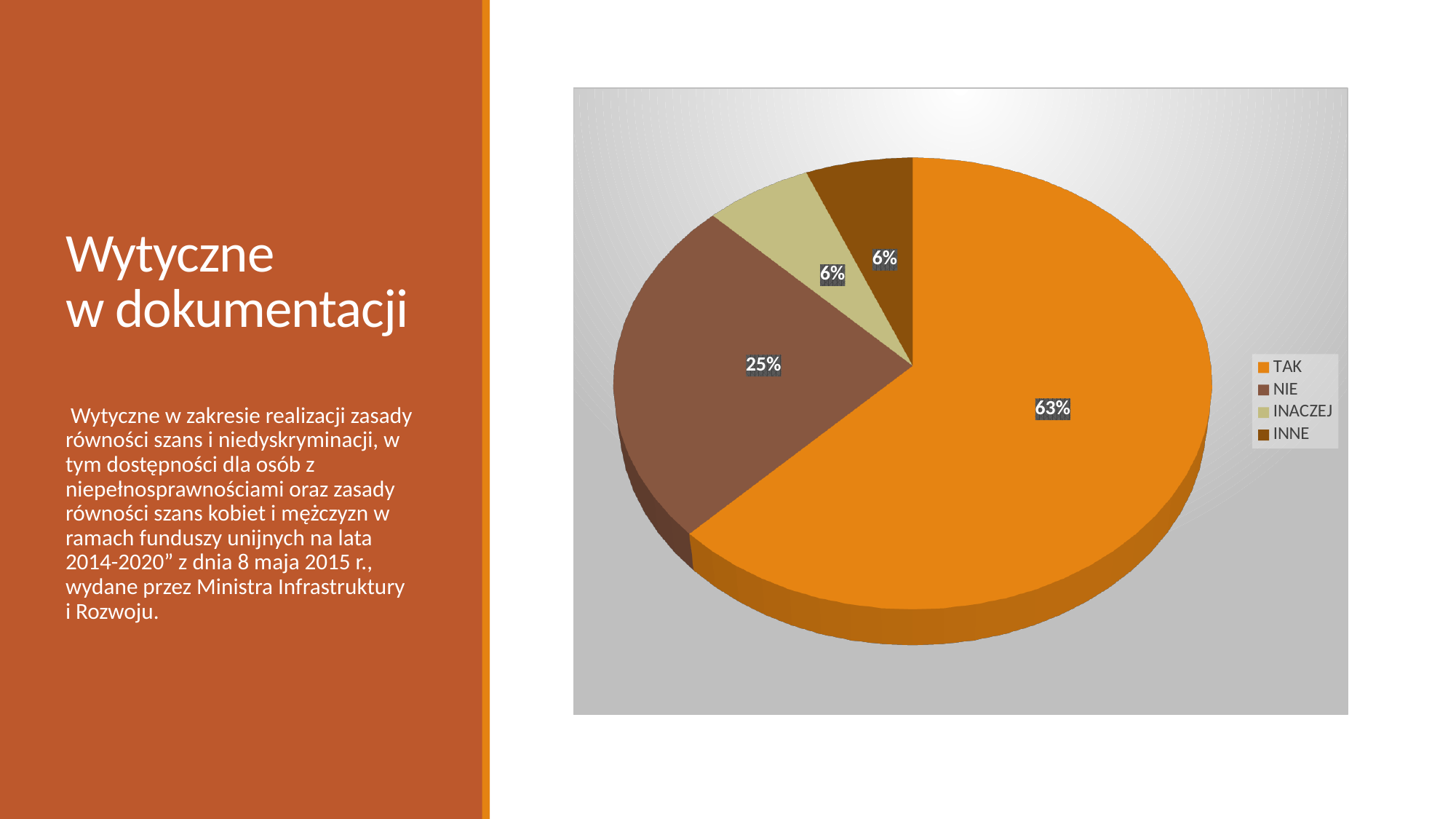

# Wytyczne w dokumentacji

[unsupported chart]

 Wytyczne w zakresie realizacji zasady równości szans i niedyskryminacji, w tym dostępności dla osób z niepełnosprawnościami oraz zasady równości szans kobiet i mężczyzn w ramach funduszy unijnych na lata 2014-2020” z dnia 8 maja 2015 r., wydane przez Ministra Infrastruktury
i Rozwoju.